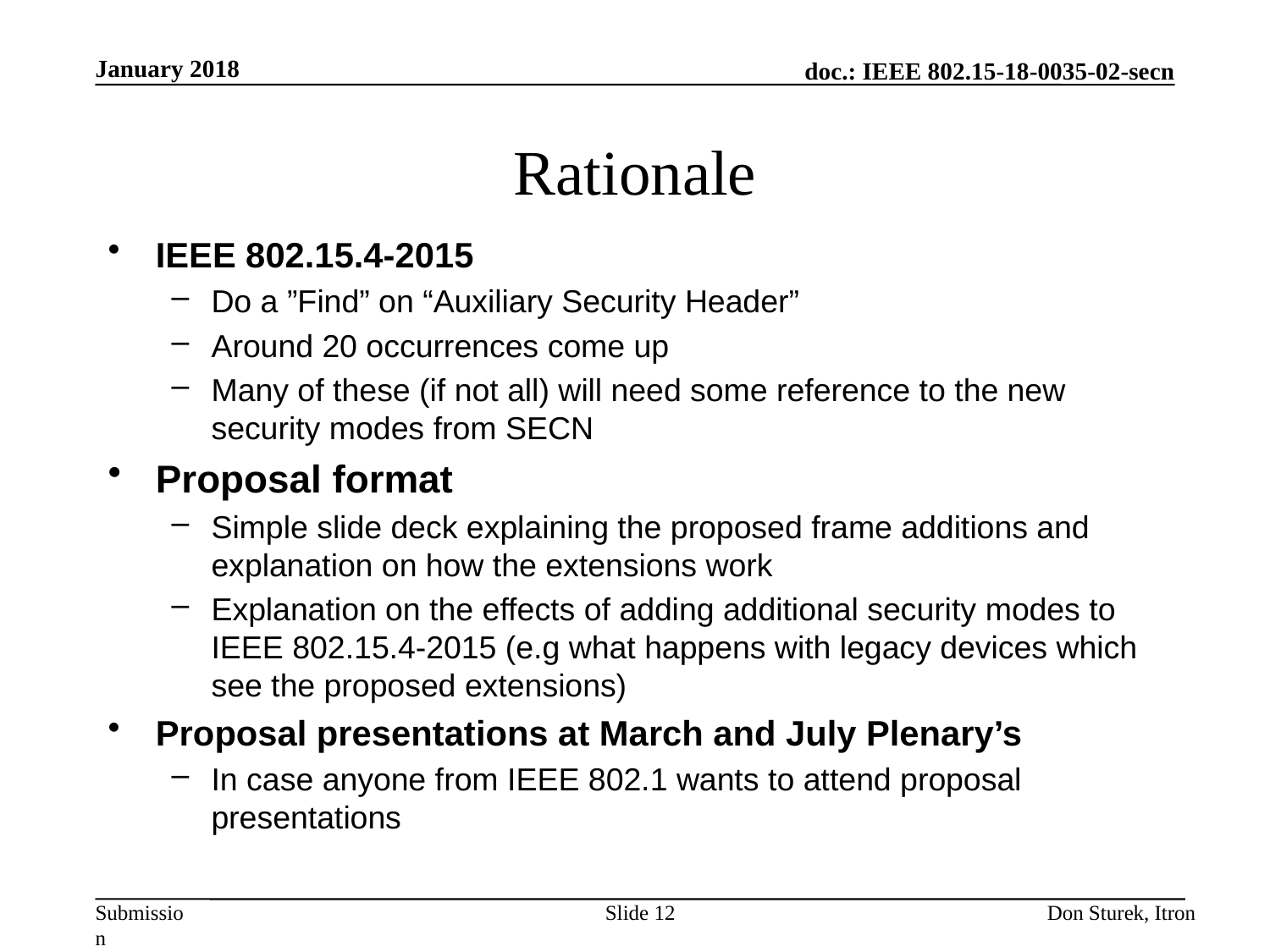

January 2018
# Rationale
IEEE 802.15.4-2015
Do a ”Find” on “Auxiliary Security Header”
Around 20 occurrences come up
Many of these (if not all) will need some reference to the new security modes from SECN
Proposal format
Simple slide deck explaining the proposed frame additions and explanation on how the extensions work
Explanation on the effects of adding additional security modes to IEEE 802.15.4-2015 (e.g what happens with legacy devices which see the proposed extensions)
Proposal presentations at March and July Plenary’s
In case anyone from IEEE 802.1 wants to attend proposal presentations

Slide 12
Don Sturek, Itron